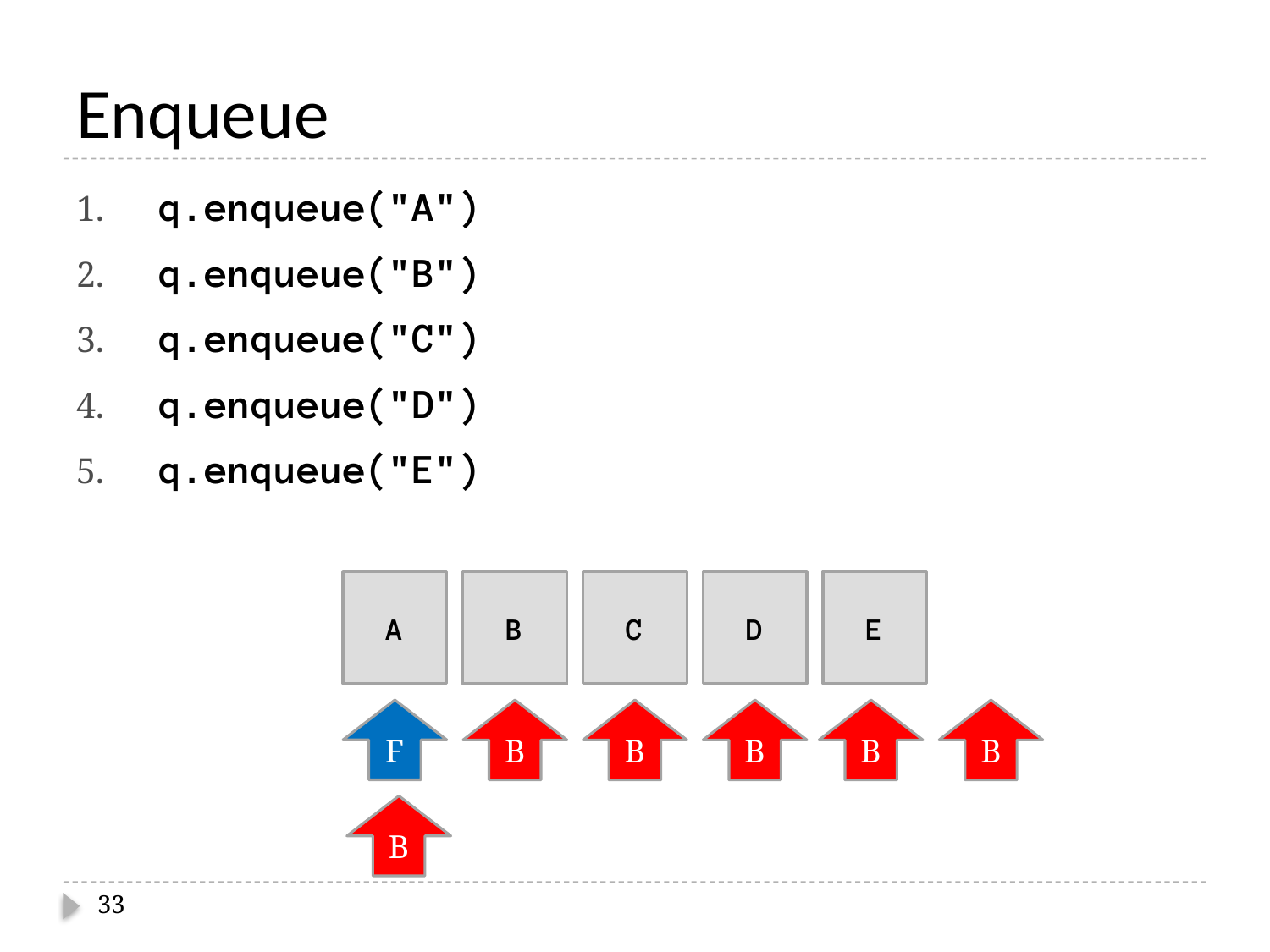

# Enqueue
 q.enqueue("A")
 q.enqueue("B")
 q.enqueue("C")
 q.enqueue("D")
 q.enqueue("E")

C
E
A
D
B
F
B
B
B
B
B
B
33